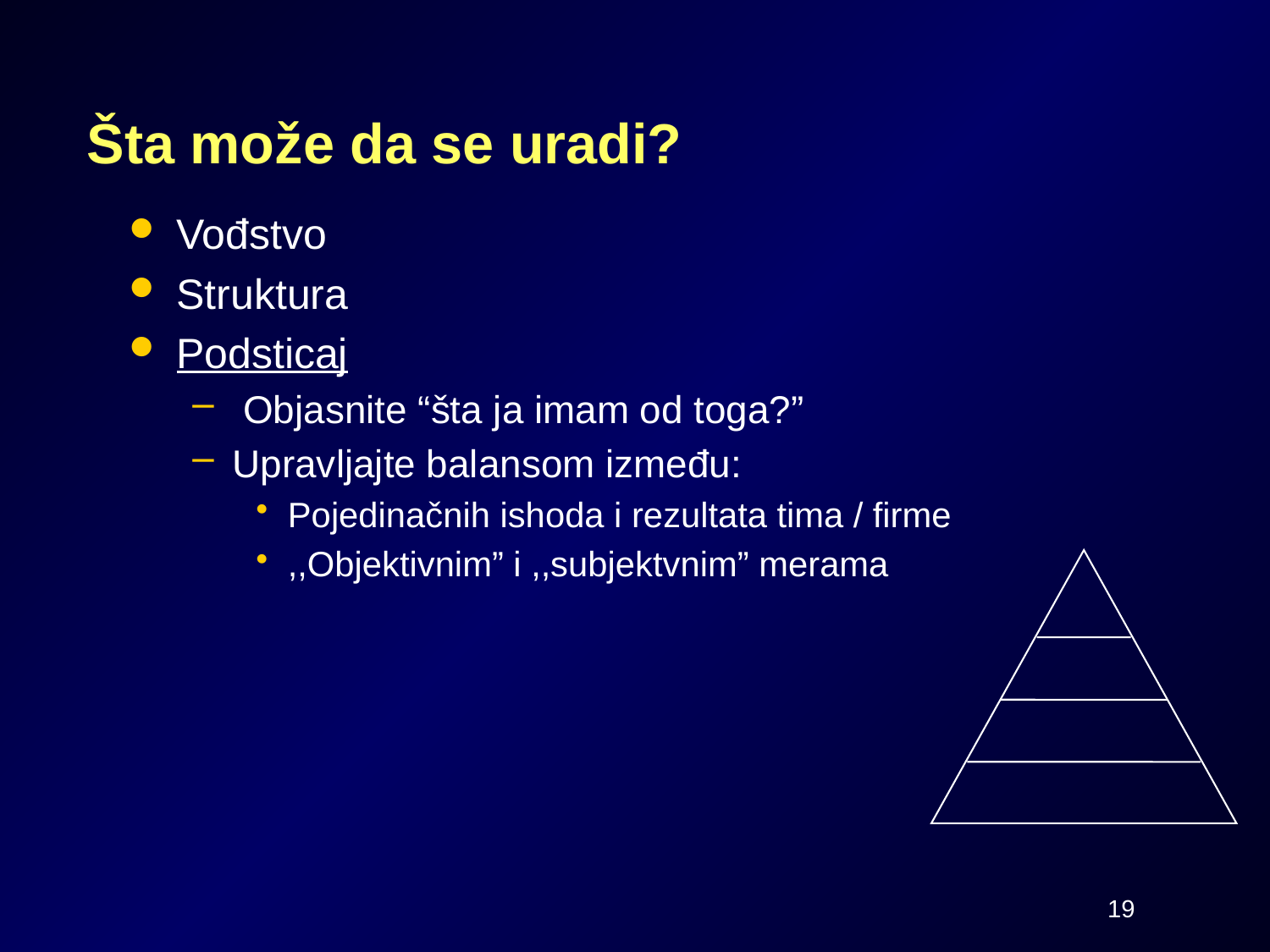

# Šta može da se uradi?
Vođstvo
Struktura
Podsticaj
 Objasnite “šta ja imam od toga?”
Upravljajte balansom između:
Pojedinačnih ishoda i rezultata tima / firme
,,Objektivnim” i ,,subjektvnim” merama

19